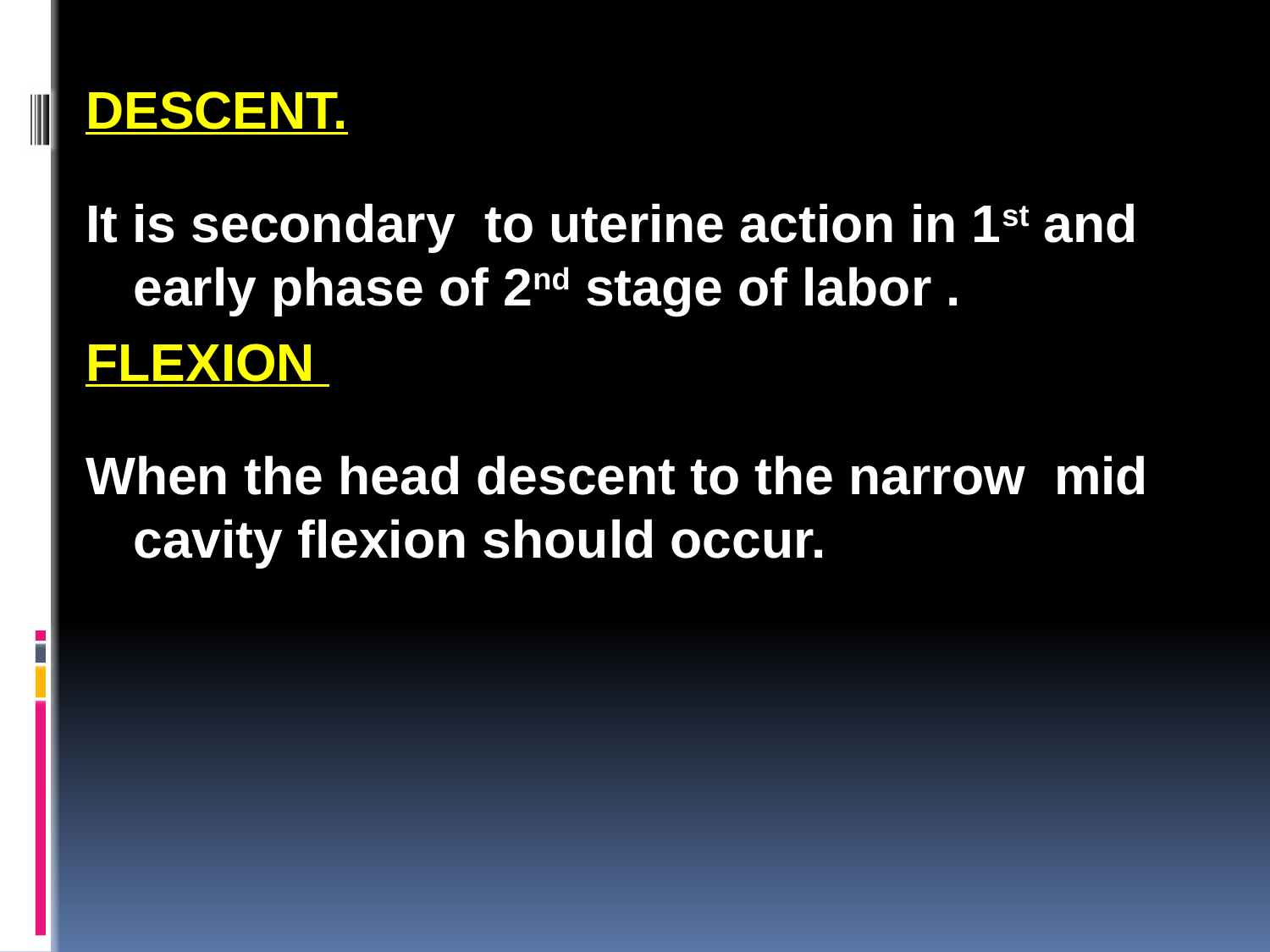

DESCENT.

It is secondary  to uterine action in 1st and early phase of 2nd stage of labor .
FLEXION

When the head descent to the narrow  mid cavity flexion should occur.